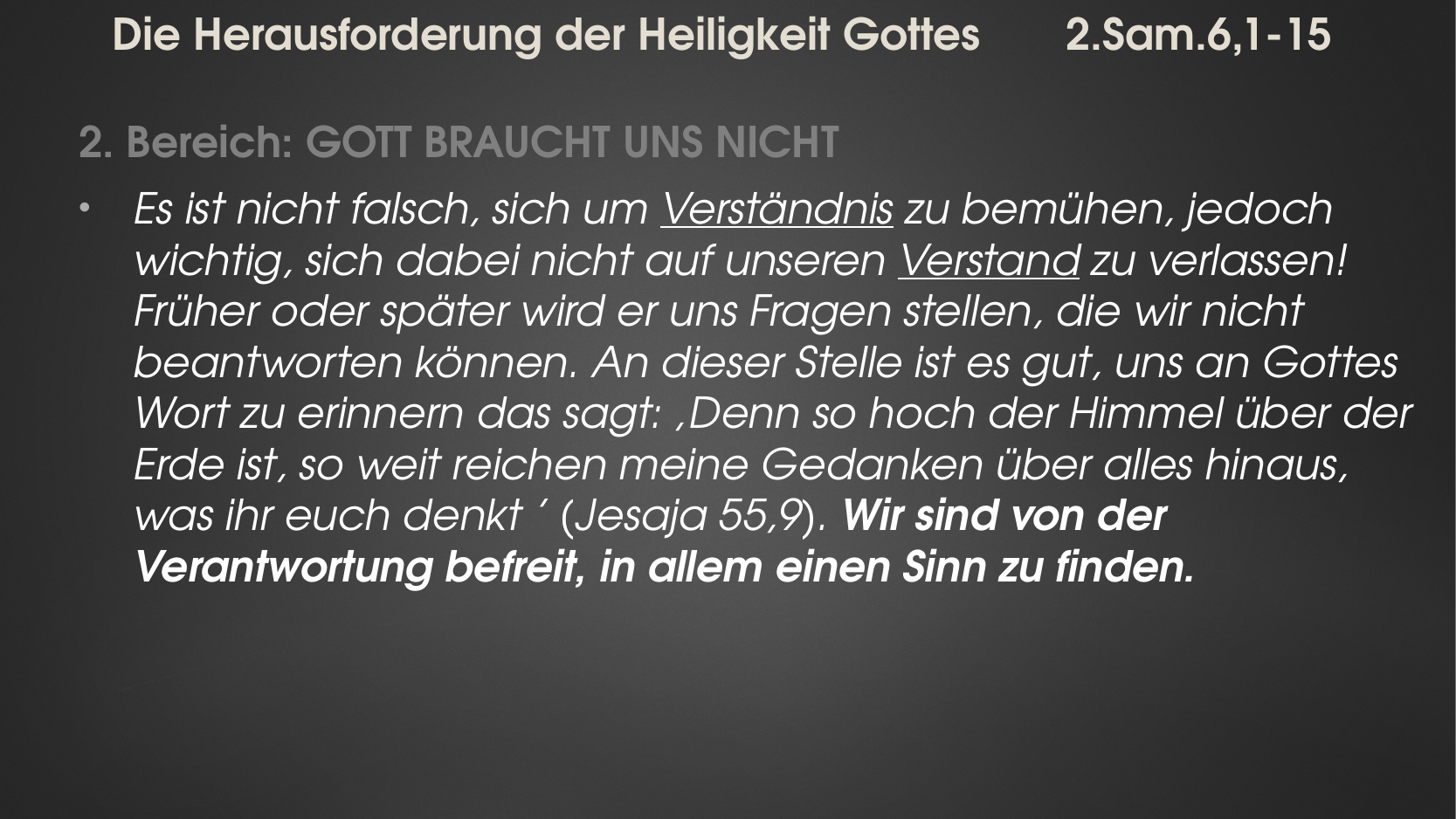

# Die Herausforderung der Heiligkeit Gottes       2.Sam.6,1-15
2. Bereich: Gott braucht uns nicht
Es ist nicht falsch, sich um Verständnis zu bemühen, jedoch wichtig, sich dabei nicht auf unseren Verstand zu verlassen! Früher oder später wird er uns Fragen stellen, die wir nicht beantworten können. An dieser Stelle ist es gut, uns an Gottes Wort zu erinnern das sagt: ‚Denn so hoch der Himmel über der Erde ist, so weit reichen meine Gedanken über alles hinaus, was ihr euch denkt ’ (Jesaja 55,9). Wir sind von der Verantwortung befreit, in allem einen Sinn zu finden.